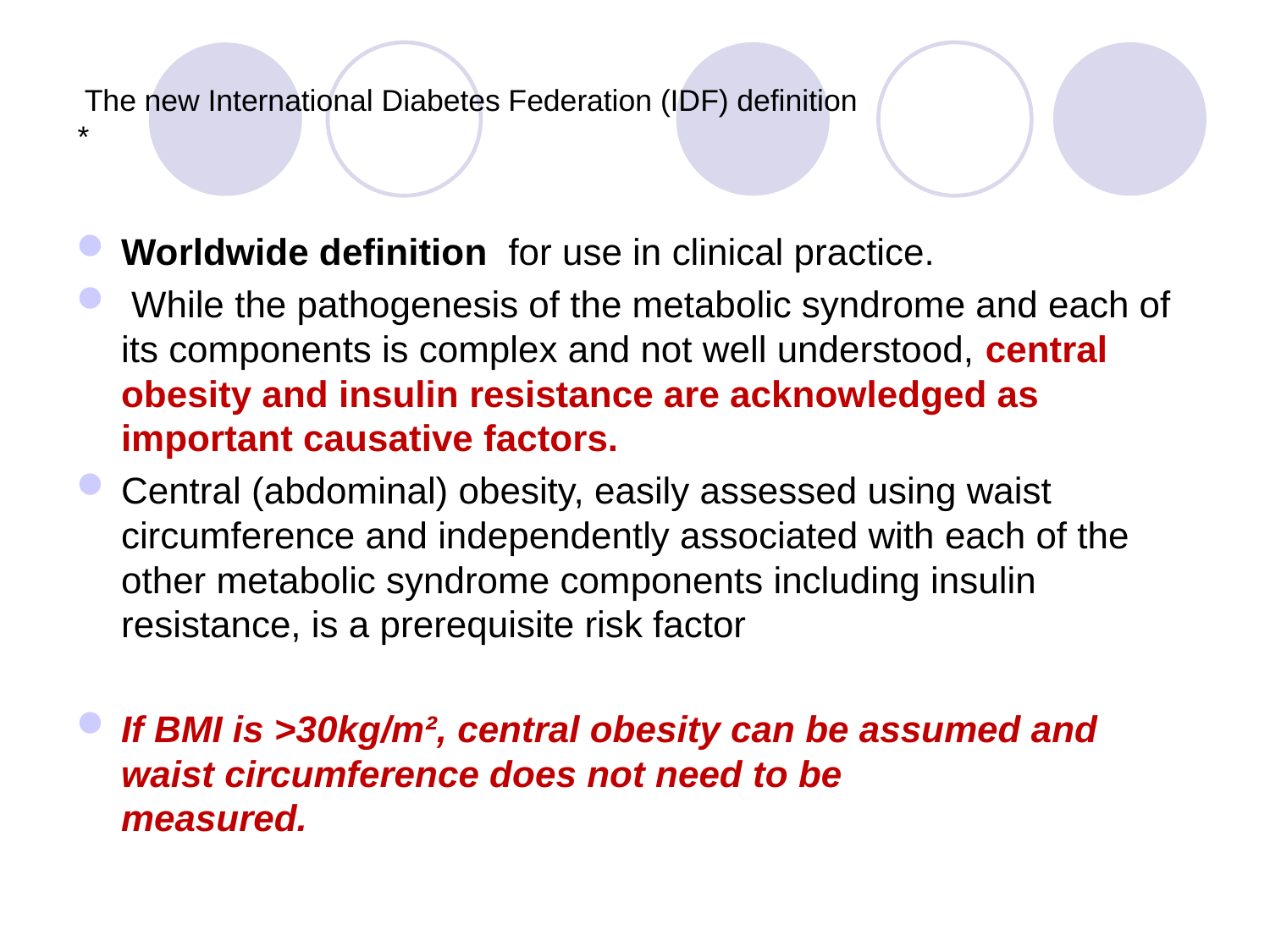

# The new International Diabetes Federation (IDF) definition *
Worldwide definition  for use in clinical practice.
 While the pathogenesis of the metabolic syndrome and each of its components is complex and not well understood, central obesity and insulin resistance are acknowledged as important causative factors.
Central (abdominal) obesity, easily assessed using waist circumference and independently associated with each of the other metabolic syndrome components including insulin resistance, is a prerequisite risk factor

If BMI is >30kg/m², central obesity can be assumed and waist circumference does not need to be
measured.